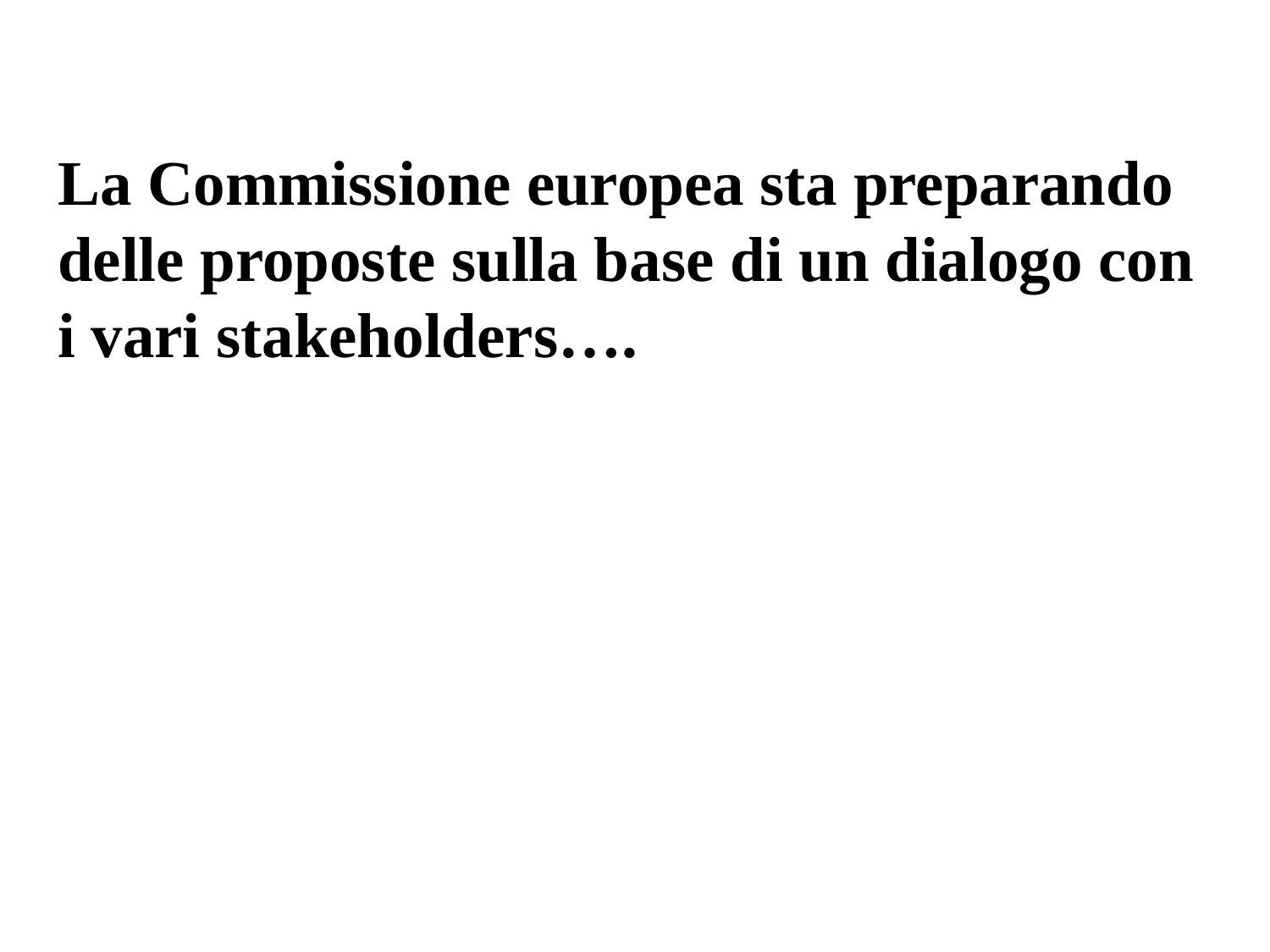

La Commissione europea sta preparando delle proposte sulla base di un dialogo con i vari stakeholders….